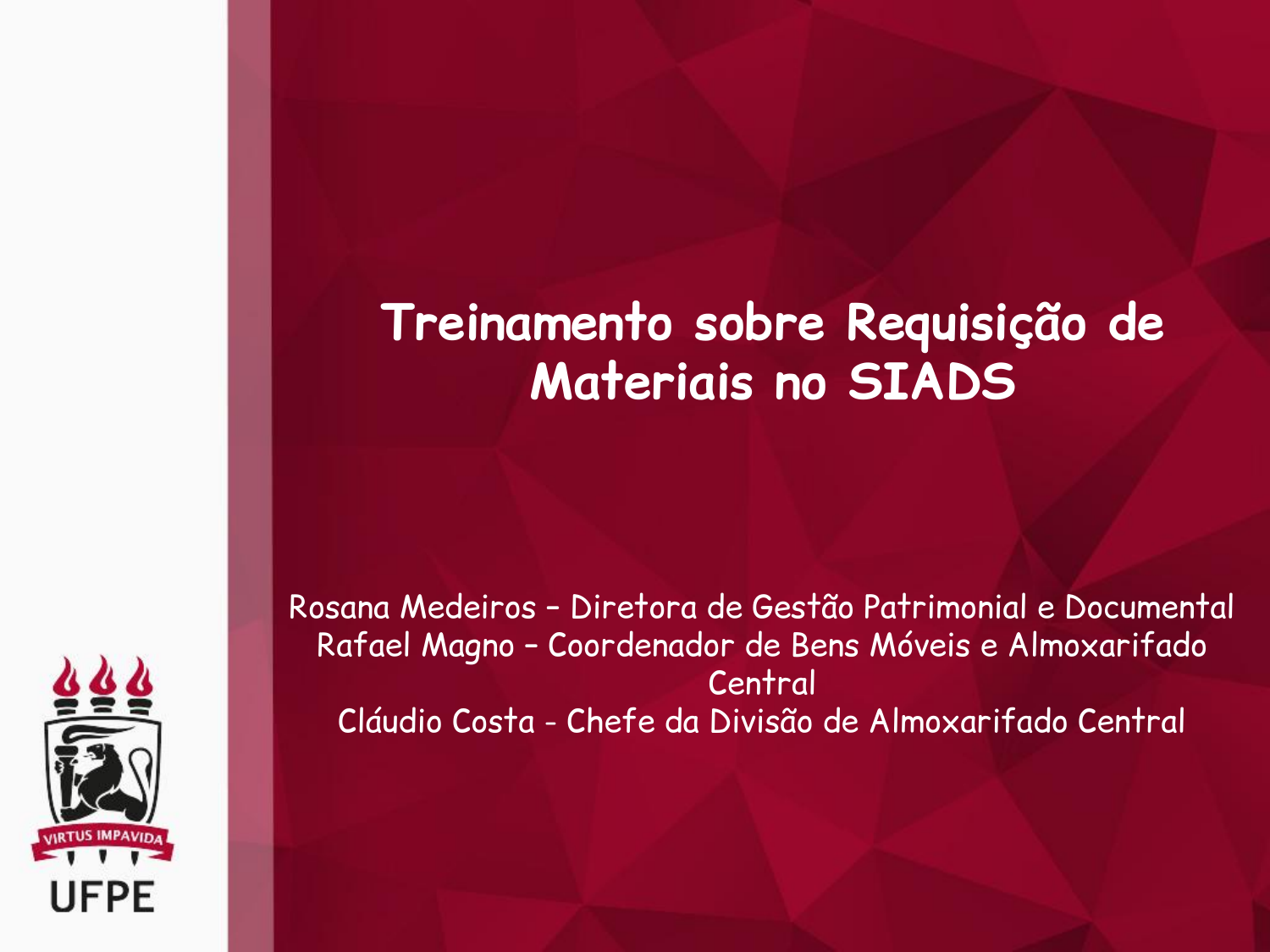

Treinamento sobre Requisição de Materiais no SIADS
Rosana Medeiros – Diretora de Gestão Patrimonial e Documental
Rafael Magno – Coordenador de Bens Móveis e Almoxarifado Central
Cláudio Costa - Chefe da Divisão de Almoxarifado Central